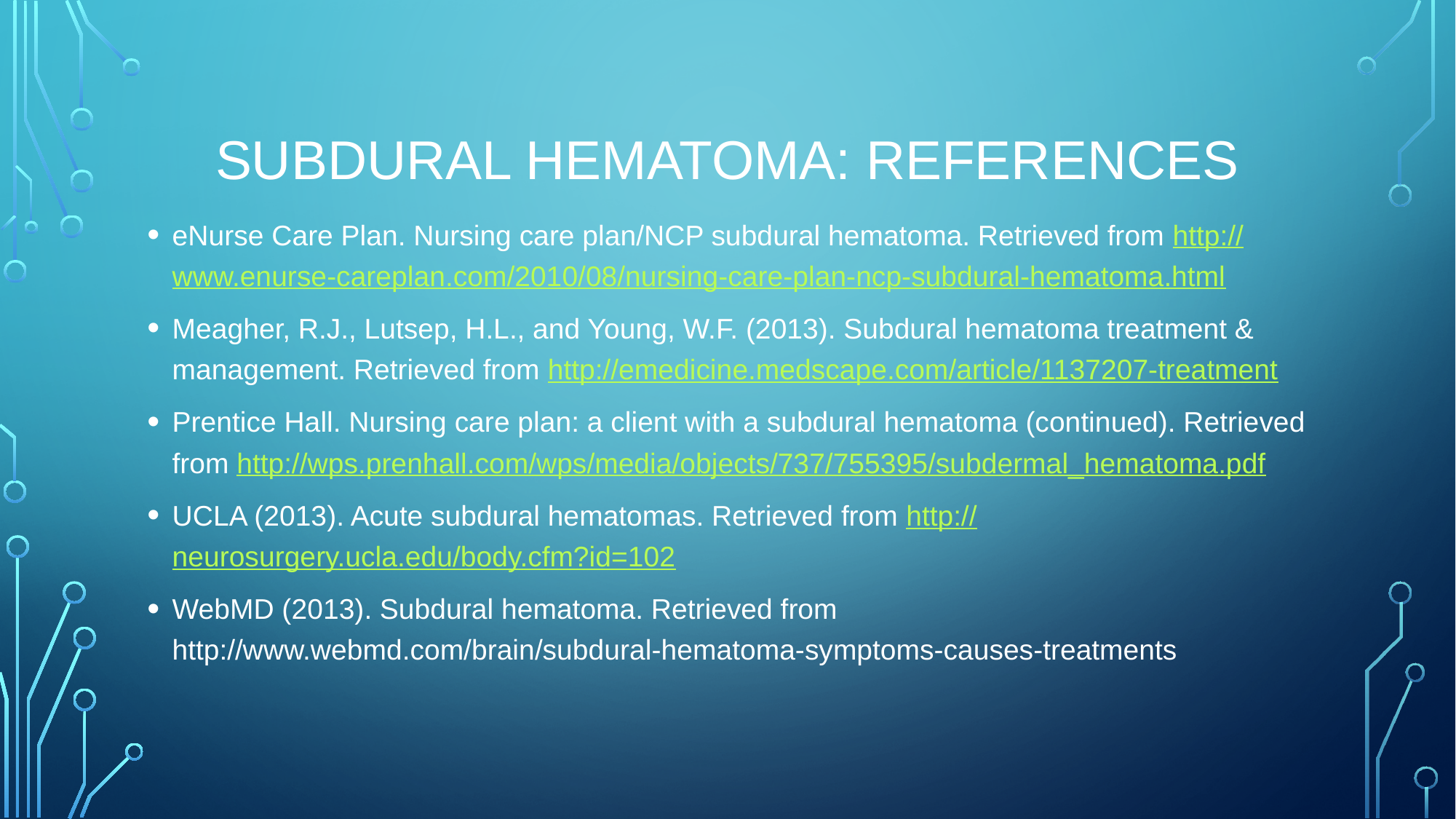

# Subdural hematoma: References
eNurse Care Plan. Nursing care plan/NCP subdural hematoma. Retrieved from http://www.enurse-careplan.com/2010/08/nursing-care-plan-ncp-subdural-hematoma.html
Meagher, R.J., Lutsep, H.L., and Young, W.F. (2013). Subdural hematoma treatment & management. Retrieved from http://emedicine.medscape.com/article/1137207-treatment
Prentice Hall. Nursing care plan: a client with a subdural hematoma (continued). Retrieved from http://wps.prenhall.com/wps/media/objects/737/755395/subdermal_hematoma.pdf
UCLA (2013). Acute subdural hematomas. Retrieved from http://neurosurgery.ucla.edu/body.cfm?id=102
WebMD (2013). Subdural hematoma. Retrieved from http://www.webmd.com/brain/subdural-hematoma-symptoms-causes-treatments